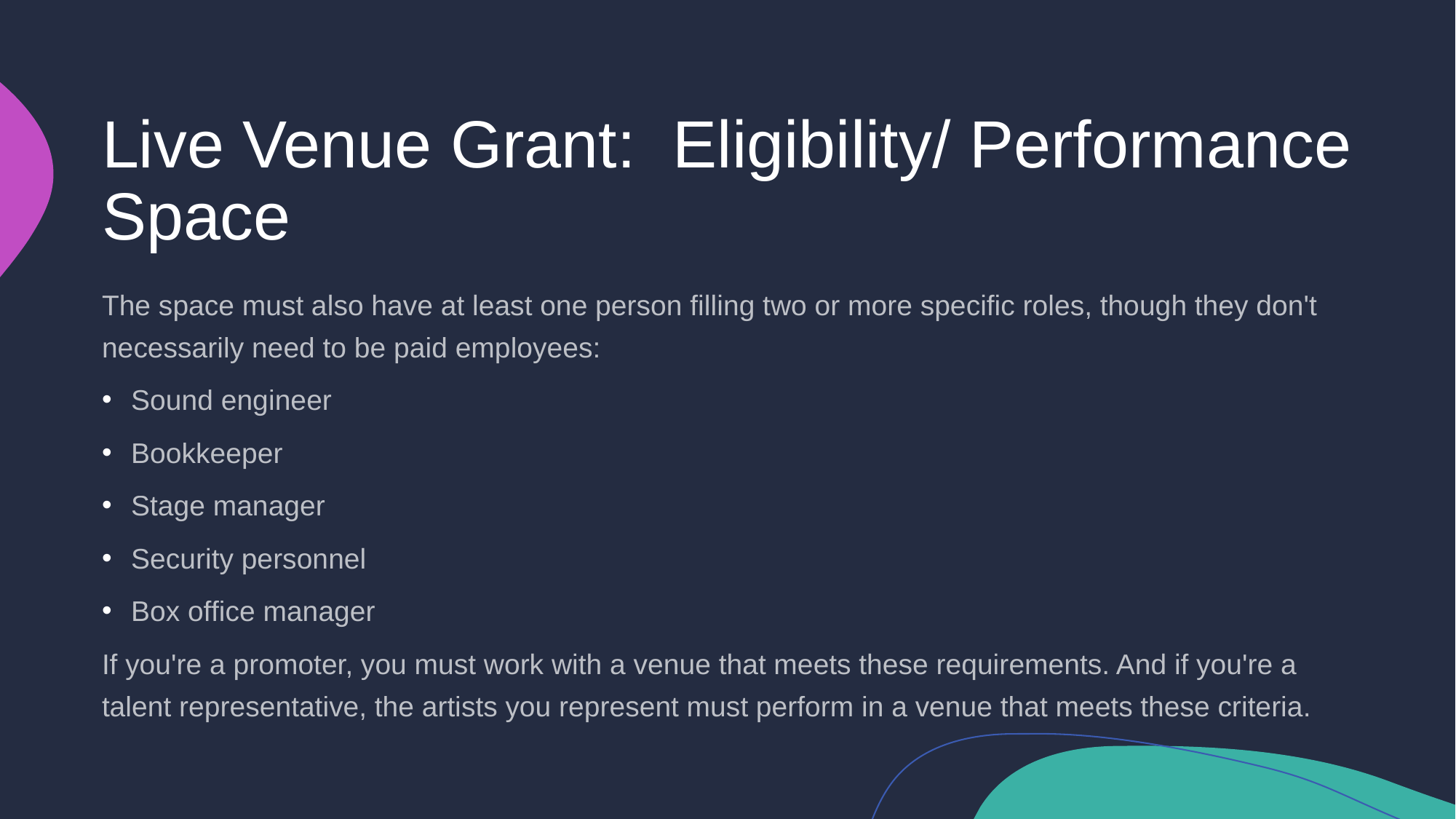

# Live Venue Grant:  Eligibility/ Performance Space
The space must also have at least one person filling two or more specific roles, though they don't necessarily need to be paid employees:
Sound engineer
Bookkeeper
Stage manager
Security personnel
Box office manager
If you're a promoter, you must work with a venue that meets these requirements. And if you're a talent representative, the artists you represent must perform in a venue that meets these criteria.